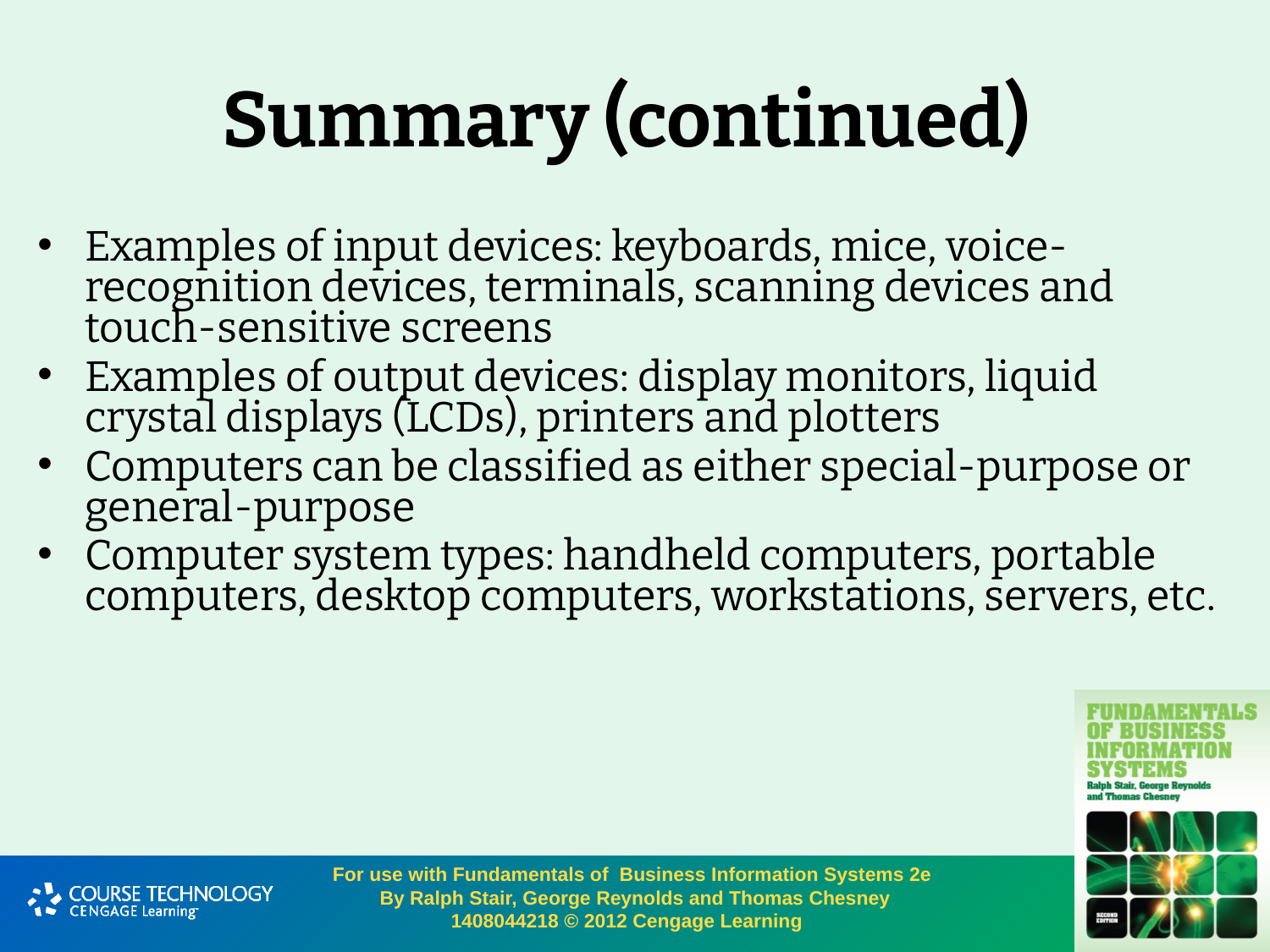

# Summary (continued)
Examples of input devices: keyboards, mice, voice-recognition devices, terminals, scanning devices and touch-sensitive screens
Examples of output devices: display monitors, liquid crystal displays (LCDs), printers and plotters
Computers can be classified as either special-purpose or general-purpose
Computer system types: handheld computers, portable computers, desktop computers, workstations, servers, etc.